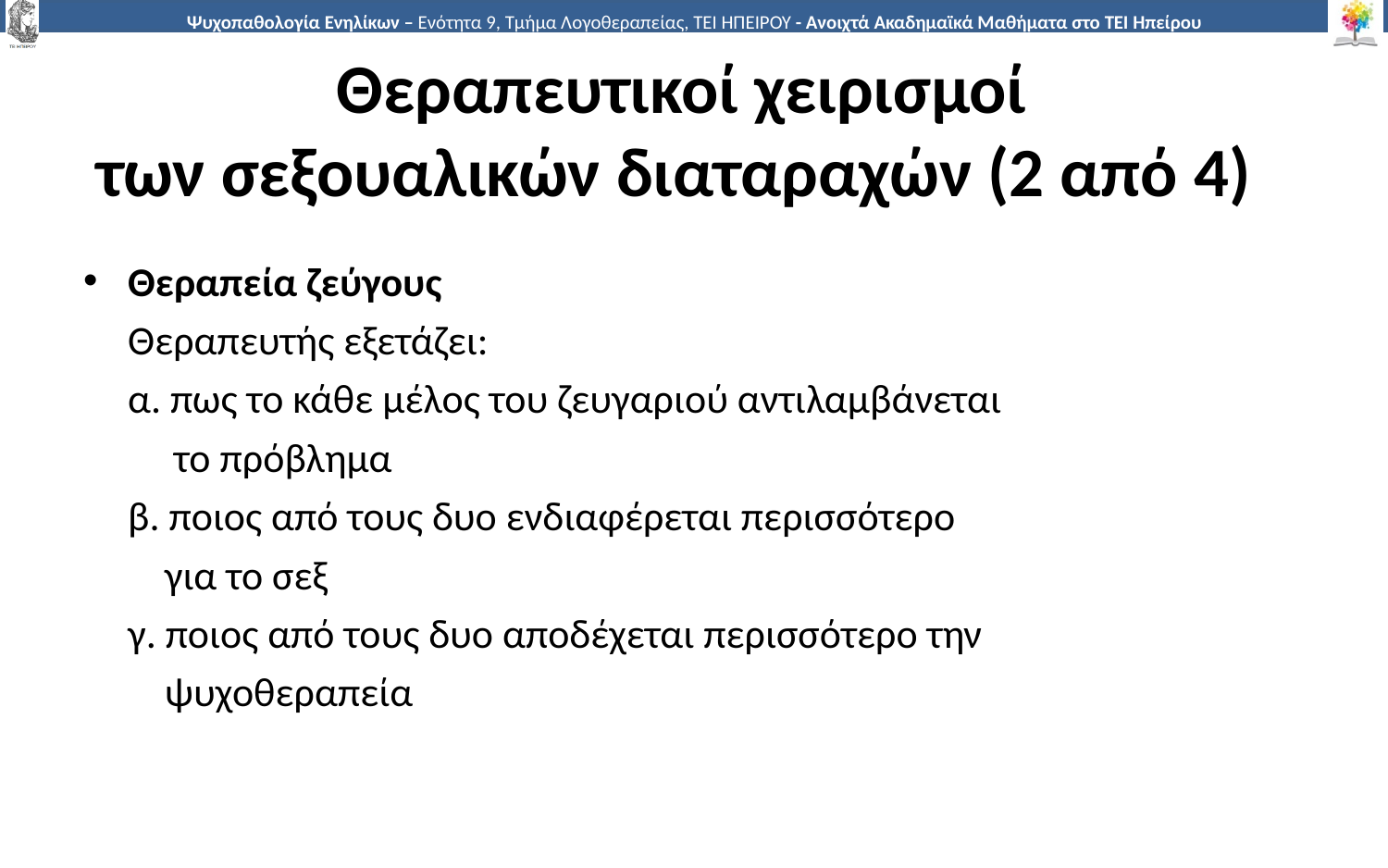

# Θεραπευτικοί χειρισμοί των σεξουαλικών διαταραχών (2 από 4)
Θεραπεία ζεύγους
Θεραπευτής εξετάζει:
α. πως το κάθε μέλος του ζευγαριού αντιλαμβάνεται
     το πρόβλημα
β. ποιος από τους δυο ενδιαφέρεται περισσότερο
    για το σεξ
γ. ποιος από τους δυο αποδέχεται περισσότερο την
    ψυχοθεραπεία